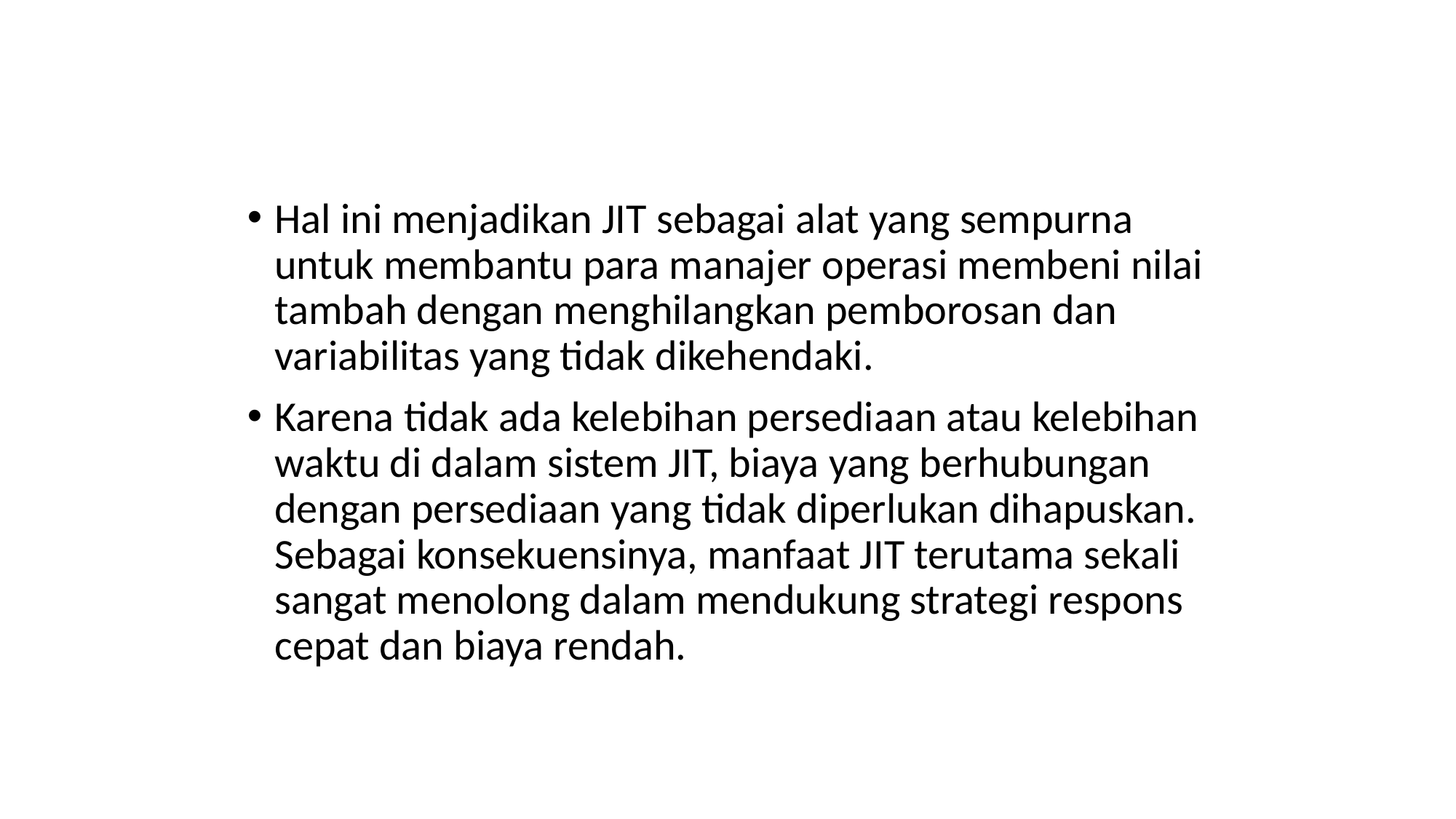

#
Hal ini menjadikan JIT sebagai alat yang sempurna untuk membantu para manajer operasi membeni nilai tambah dengan menghilangkan pemborosan dan variabilitas yang tidak dikehendaki.
Karena tidak ada kelebihan persediaan atau kelebihan waktu di dalam sistem JIT, biaya yang berhubungan dengan persediaan yang tidak diperlukan dihapuskan. Sebagai konsekuensinya, manfaat JIT terutama sekali sangat menolong dalam mendukung strategi respons cepat dan biaya rendah.